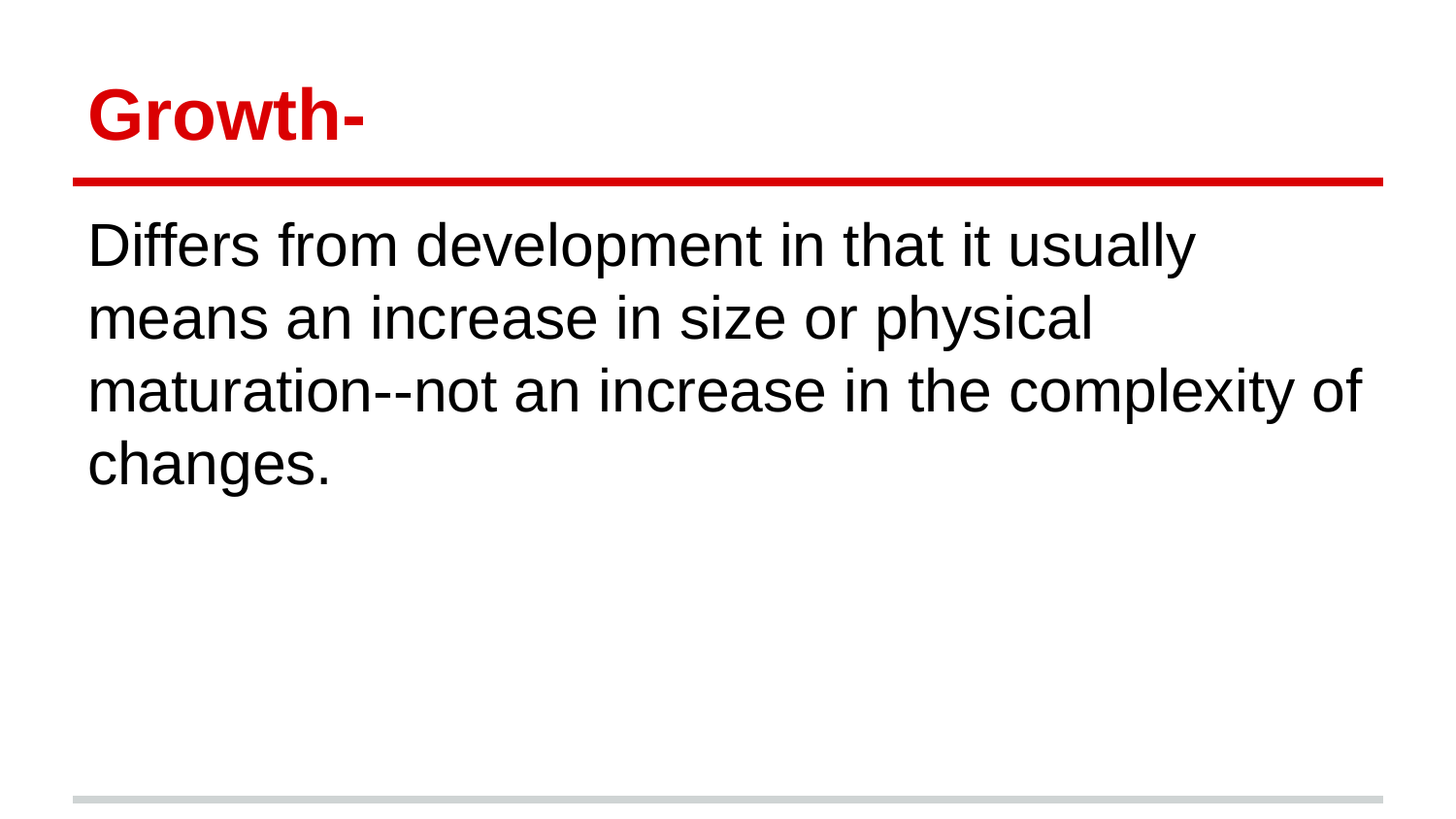

# Growth-
Differs from development in that it usually means an increase in size or physical maturation--not an increase in the complexity of changes.